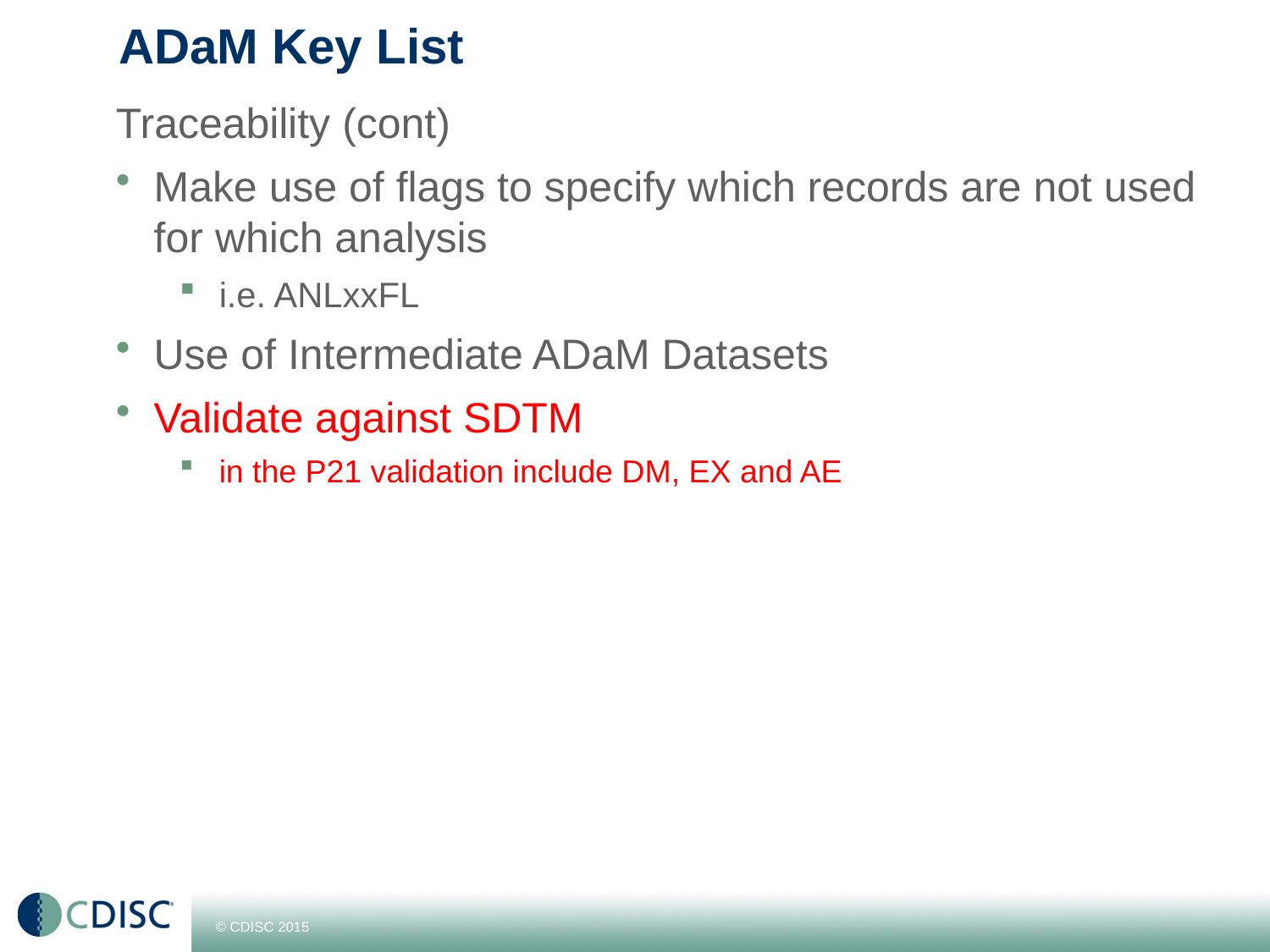

# ADaM Key List
Traceability (cont)
Make use of flags to specify which records are not used for which analysis
i.e. ANLxxFL
Use of Intermediate ADaM Datasets
Validate against SDTM
in the P21 validation include DM, EX and AE